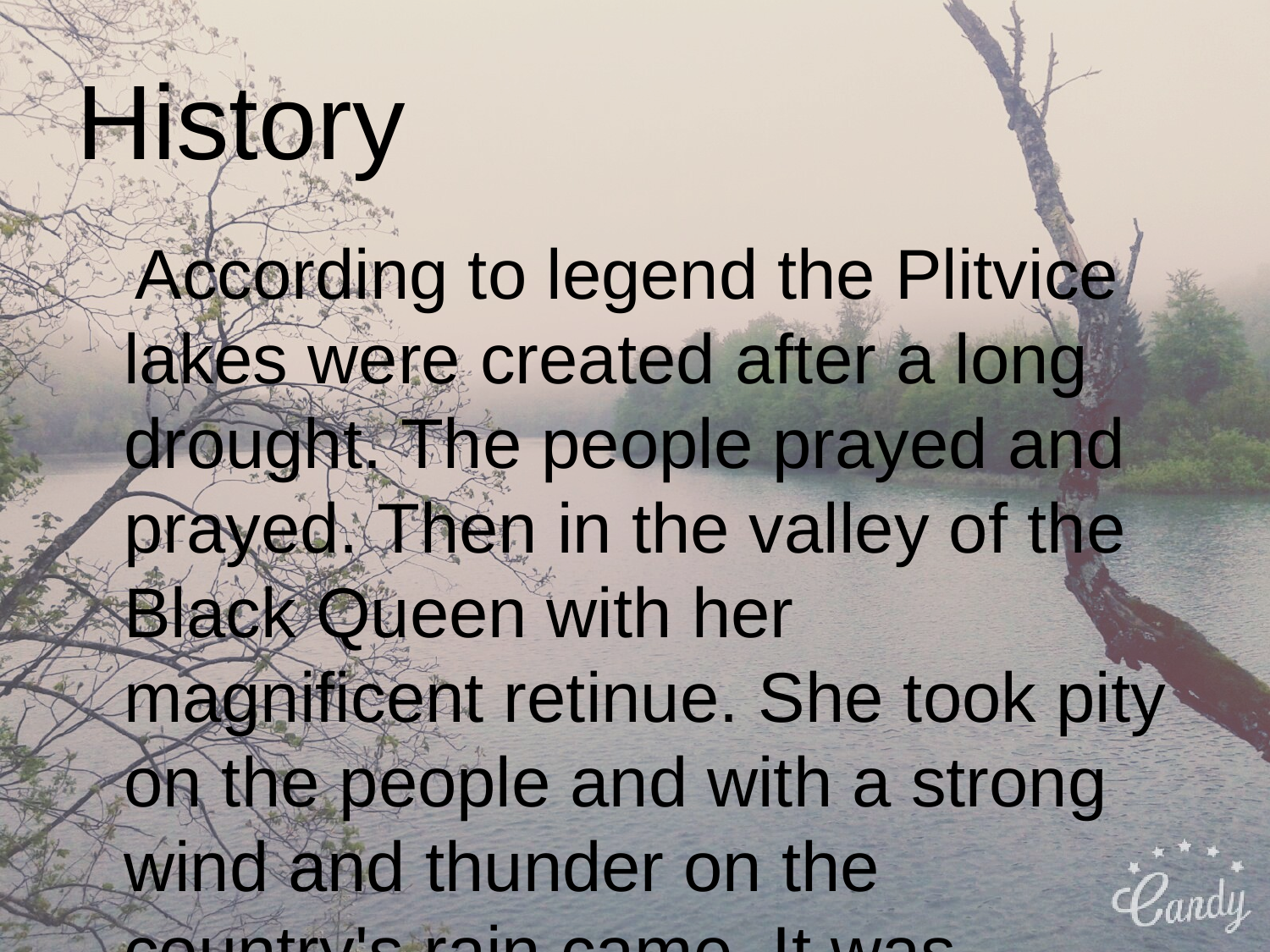

# History
   According to legend the Plitvice lakes were created after a long drought. The people prayed and prayed. Then in the valley of the Black Queen with her magnificent retinue. She took pity on the people and with a strong wind and thunder on the country's rain came. It was raining so long as the water level has not grown enough to create the lakes.